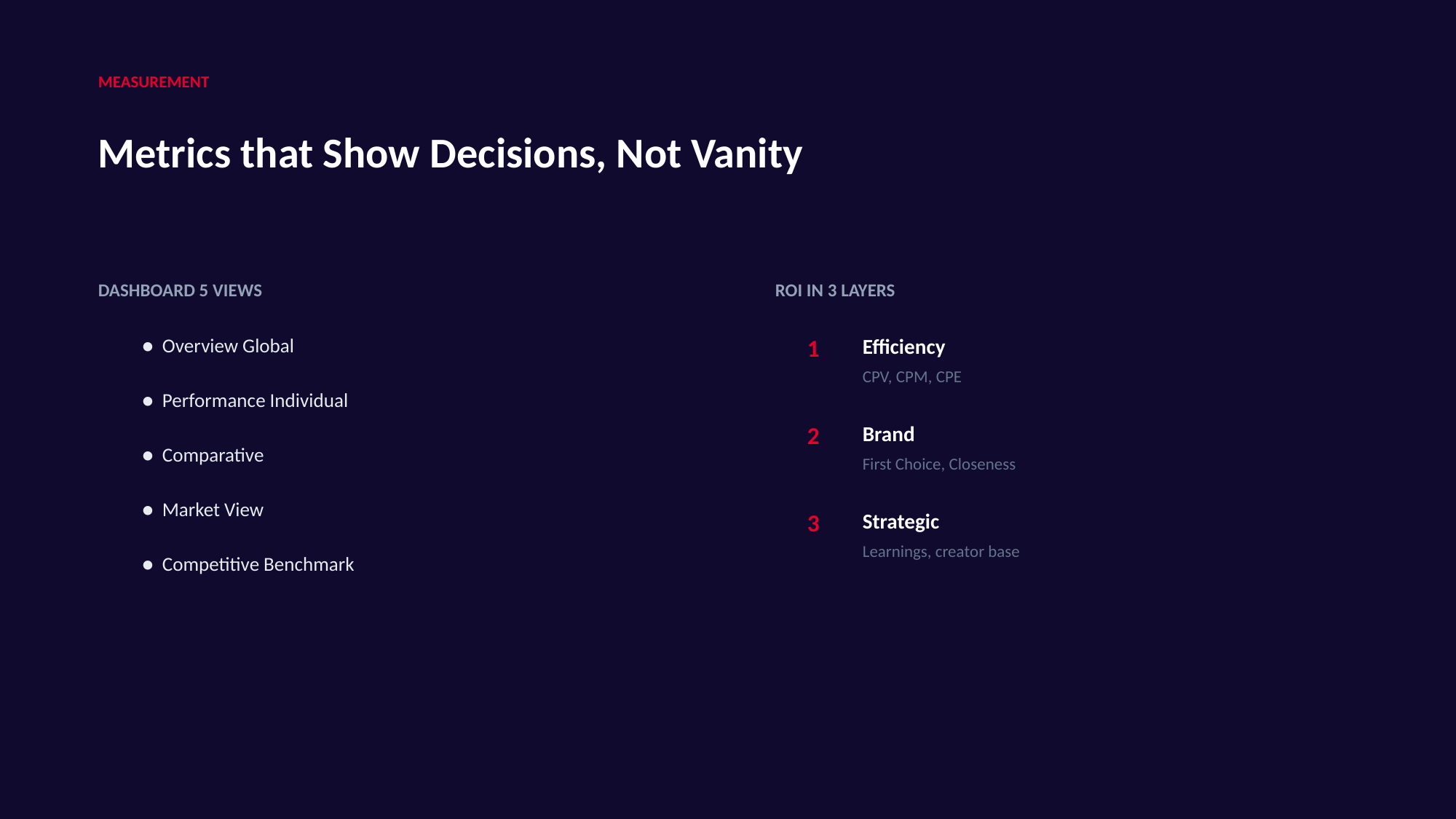

MEASUREMENT
Metrics that Show Decisions, Not Vanity
DASHBOARD 5 VIEWS
ROI IN 3 LAYERS
●  Overview Global
1
Efficiency
CPV, CPM, CPE
●  Performance Individual
2
Brand
●  Comparative
First Choice, Closeness
●  Market View
3
Strategic
Learnings, creator base
●  Competitive Benchmark